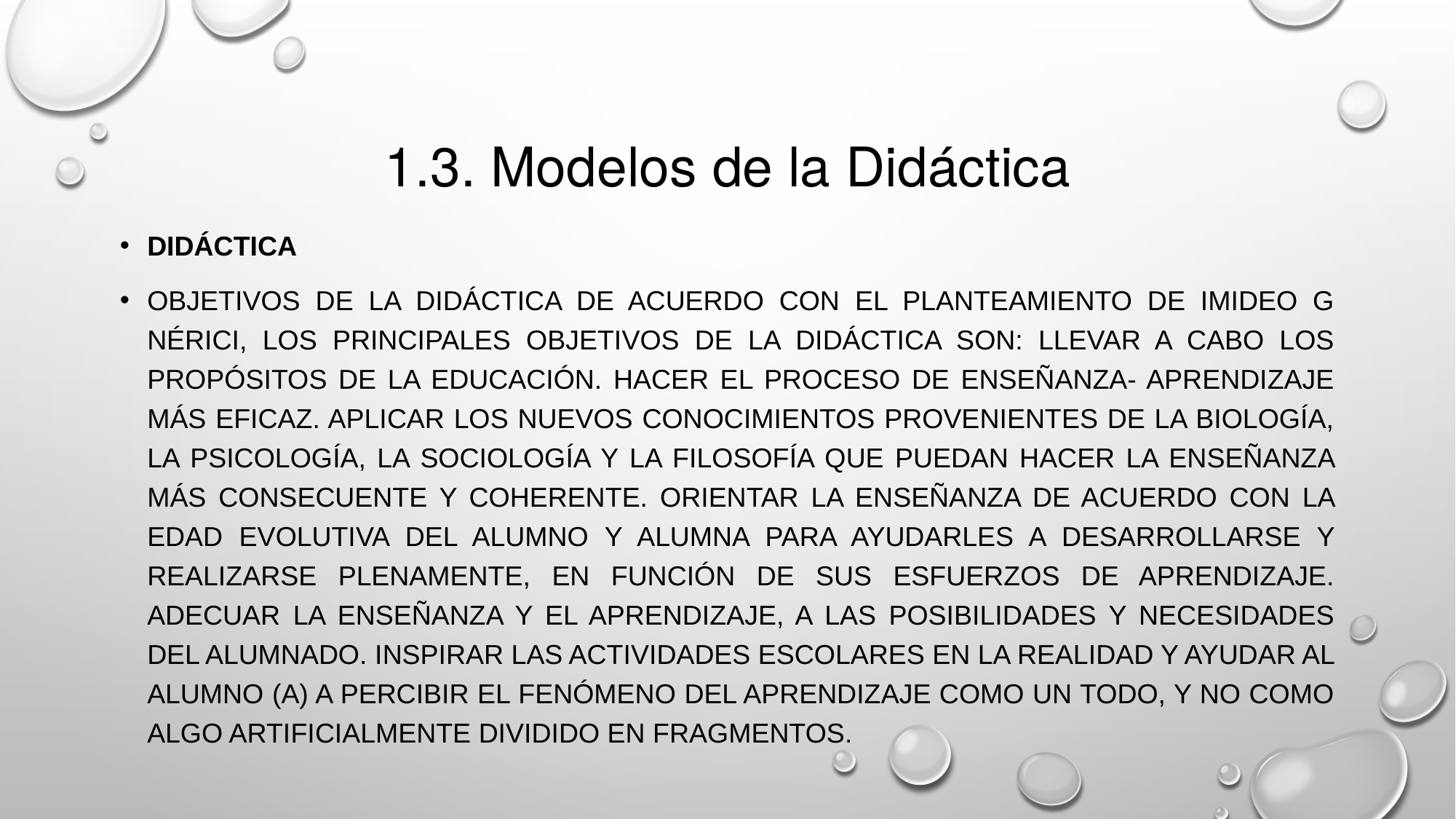

# 1.3. Modelos de la Didáctica
Didáctica
Objetivos de la didáctica De acuerdo con el planteamiento de Imideo G Nérici, los principales objetivos de la didáctica son: Llevar a cabo los propósitos de la educación. Hacer el proceso de enseñanza- aprendizaje más eficaz. Aplicar los nuevos conocimientos provenientes de la biología, la psicología, la sociología y la filosofía que puedan hacer la enseñanza más consecuente y coherente. Orientar la enseñanza de acuerdo con la edad evolutiva del alumno y alumna para ayudarles a desarrollarse y realizarse plenamente, en función de sus esfuerzos de aprendizaje. Adecuar la enseñanza y el aprendizaje, a las posibilidades y necesidades del alumnado. Inspirar las actividades escolares en la realidad y ayudar al alumno (a) a percibir el fenómeno del aprendizaje como un todo, y no como algo artificialmente dividido en fragmentos.